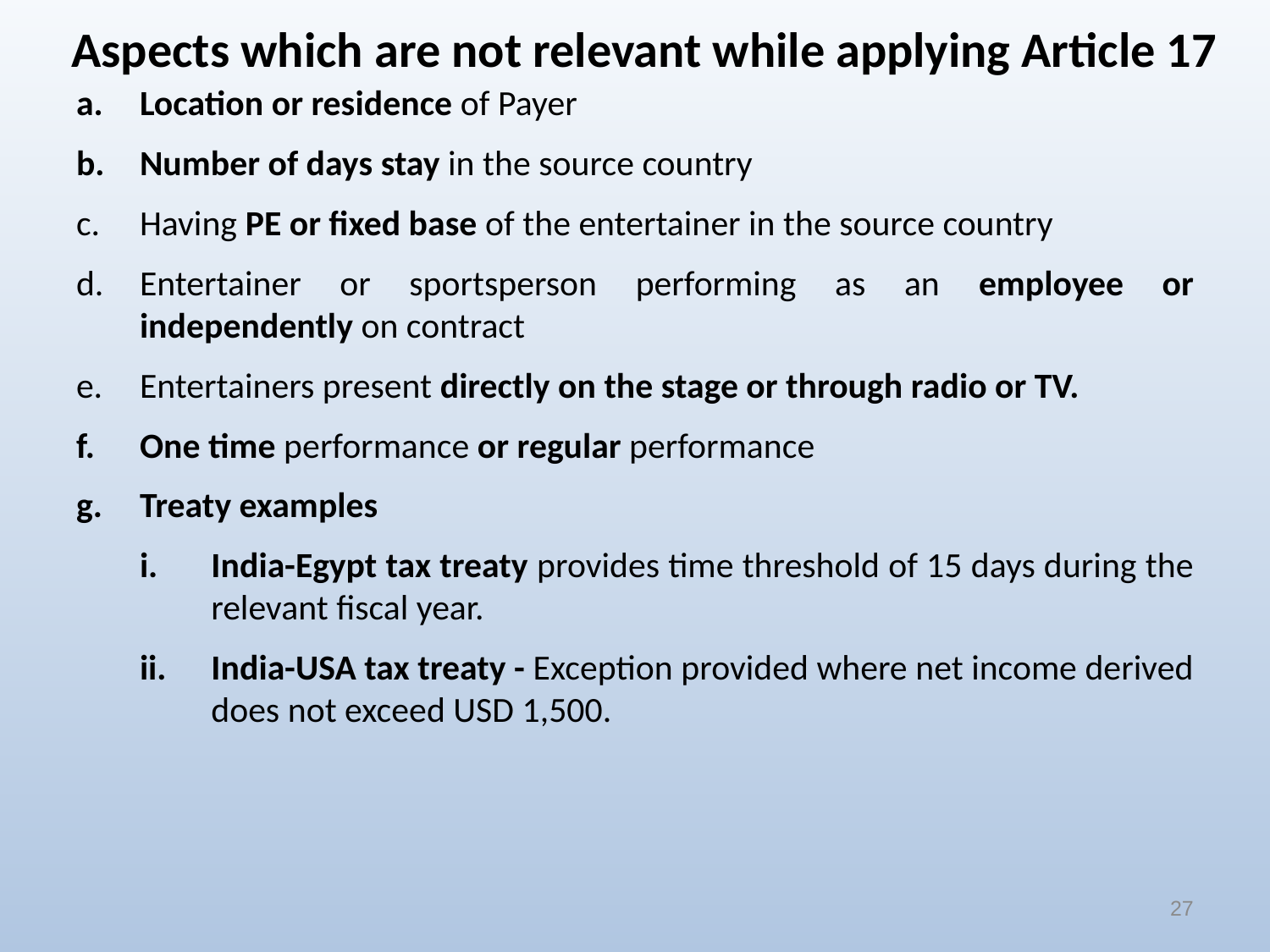

# Aspects which are not relevant while applying Article 17
Location or residence of Payer
Number of days stay in the source country
Having PE or fixed base of the entertainer in the source country
Entertainer or sportsperson performing as an employee or independently on contract
Entertainers present directly on the stage or through radio or TV.
One time performance or regular performance
Treaty examples
India-Egypt tax treaty provides time threshold of 15 days during the relevant fiscal year.
India-USA tax treaty - Exception provided where net income derived does not exceed USD 1,500.
27